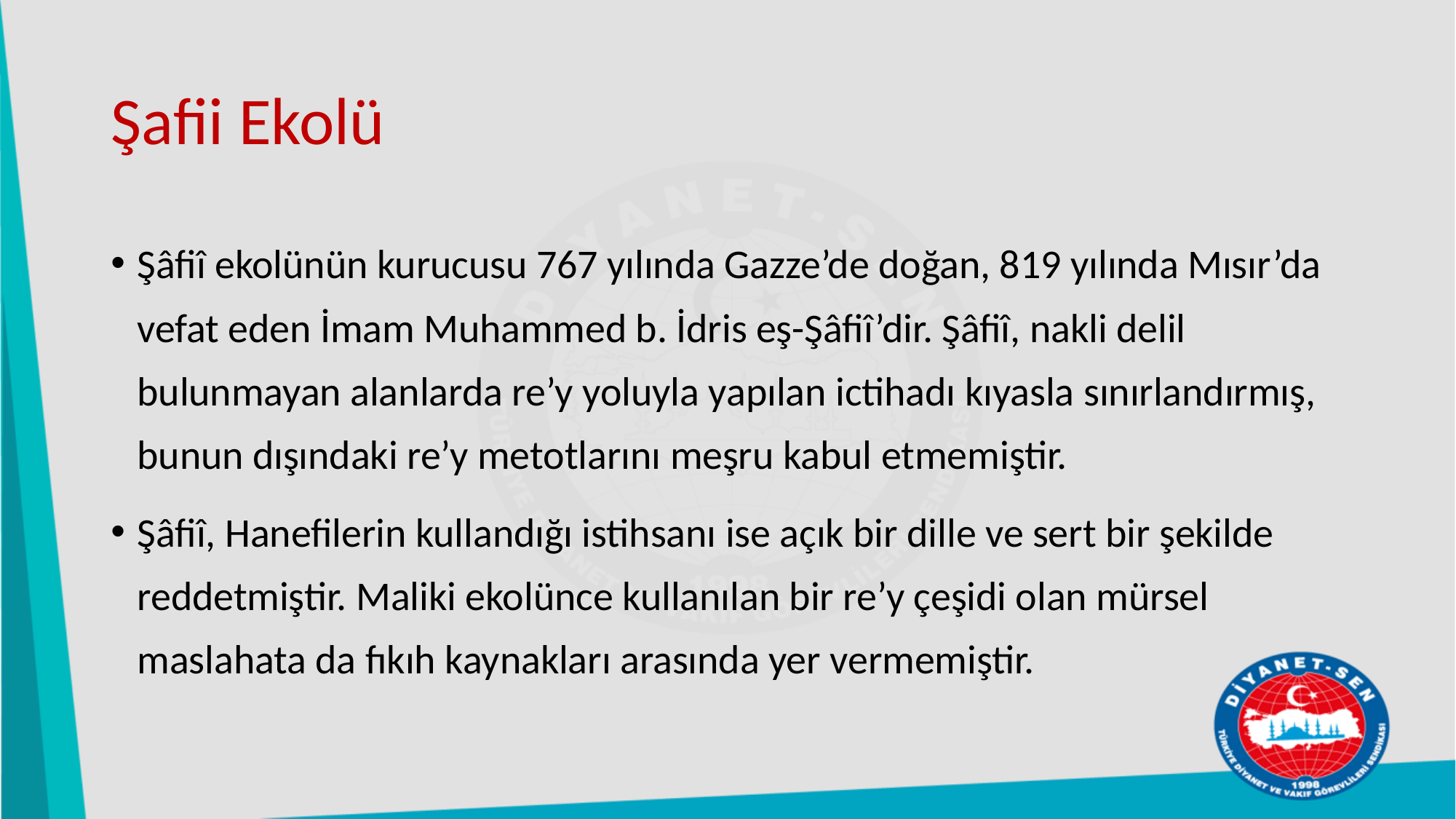

# Şafii Ekolü
Şâfiî ekolünün kurucusu 767 yılında Gazze’de doğan, 819 yılında Mısır’da vefat eden İmam Muhammed b. İdris eş-Şâfiî’dir. Şâfiî, nakli delil bulunmayan alanlarda re’y yoluyla yapılan ictihadı kıyasla sınırlandırmış, bunun dışındaki re’y metotlarını meşru kabul etmemiştir.
Şâfiî, Hanefilerin kullandığı istihsanı ise açık bir dille ve sert bir şekilde reddetmiştir. Maliki ekolünce kullanılan bir re’y çeşidi olan mürsel maslahata da fıkıh kaynakları arasında yer vermemiştir.